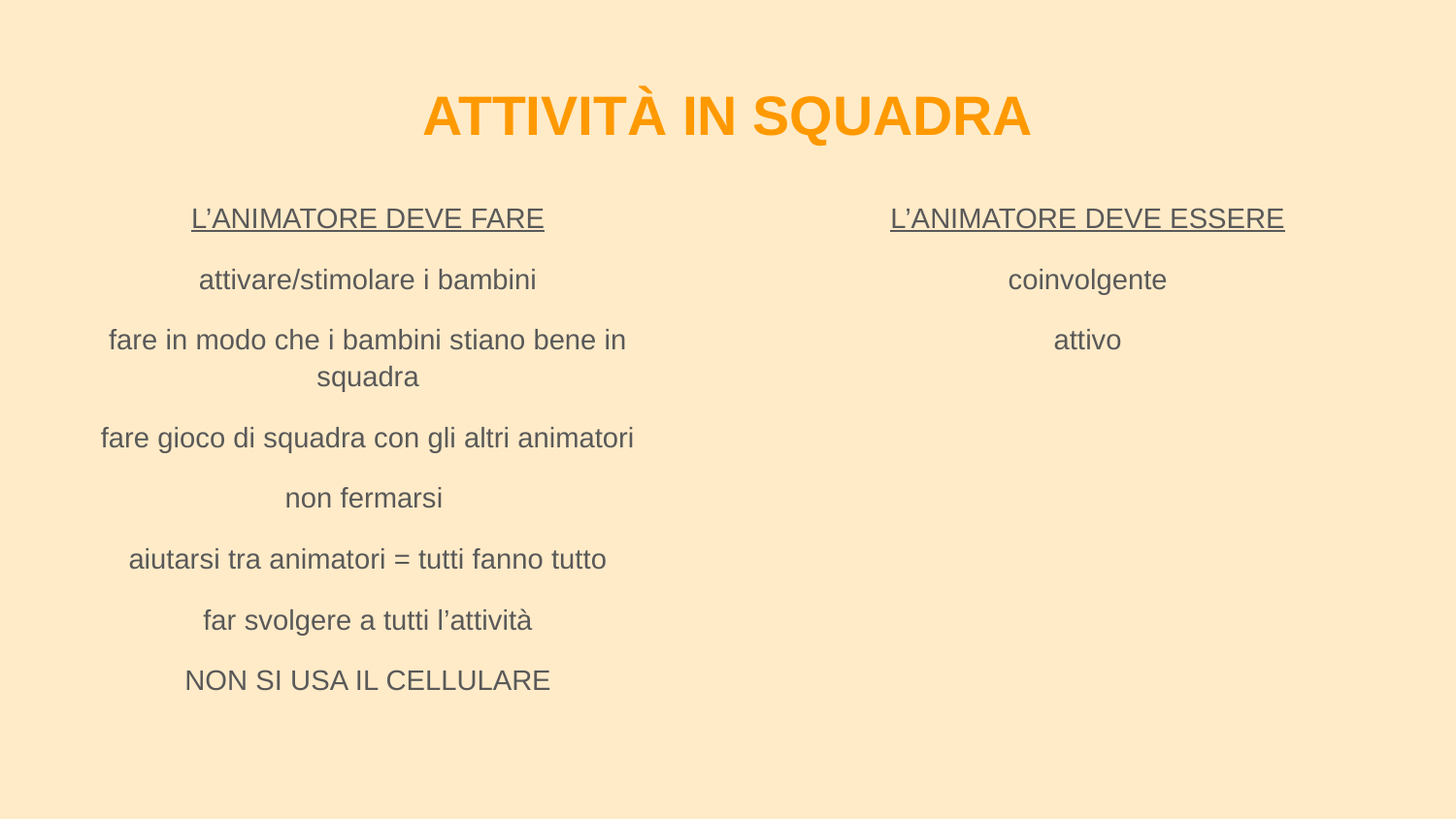

# ATTIVITÀ IN SQUADRA
L’ANIMATORE DEVE FARE
attivare/stimolare i bambini
fare in modo che i bambini stiano bene in squadra
fare gioco di squadra con gli altri animatori
non fermarsi
aiutarsi tra animatori = tutti fanno tutto
far svolgere a tutti l’attività
NON SI USA IL CELLULARE

L’ANIMATORE DEVE ESSERE
coinvolgente
attivo